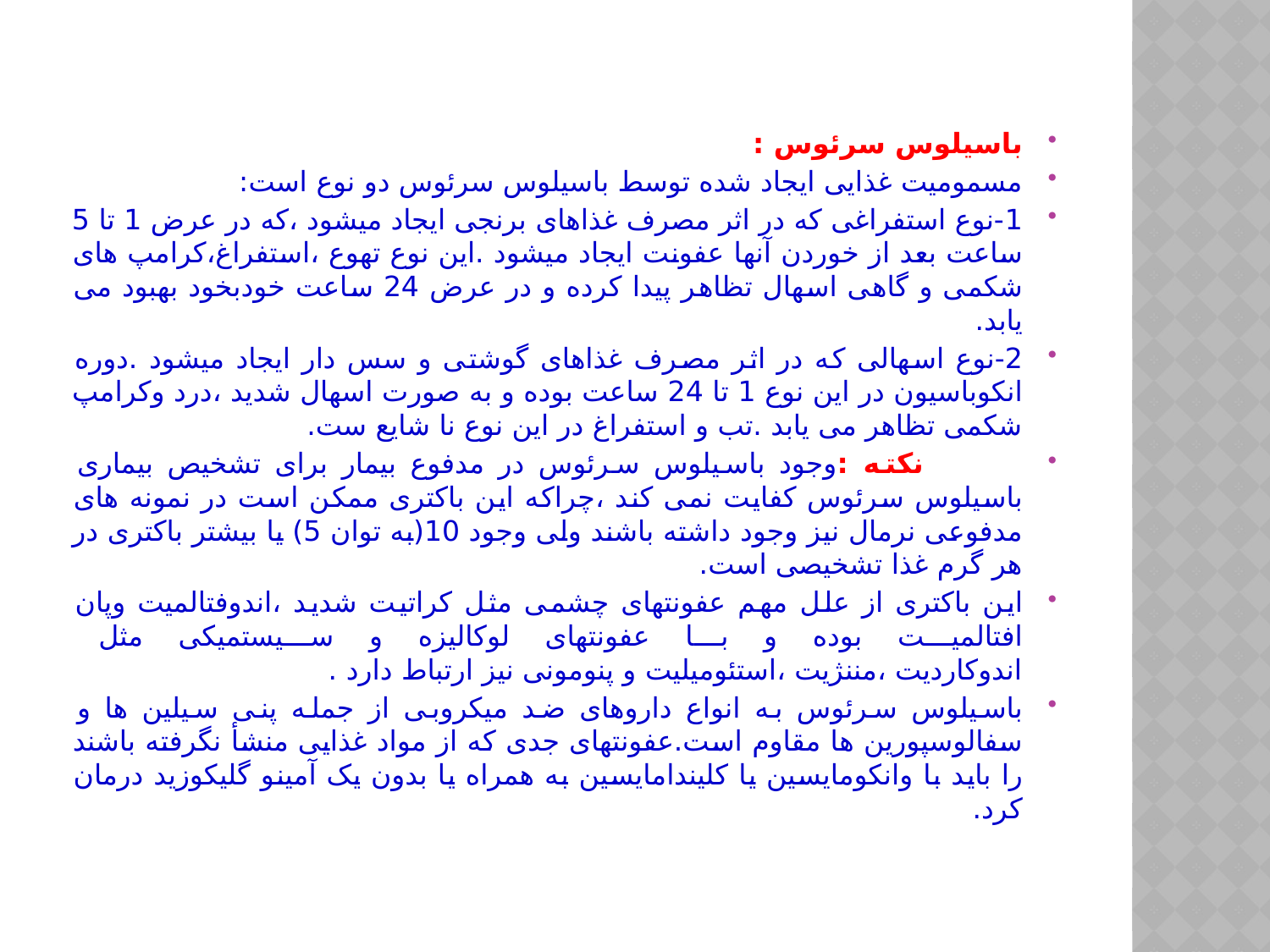

باسیلوس سرئوس :
مسمومیت غذایی ایجاد شده توسط باسیلوس سرئوس دو نوع است:
1-نوع استفراغی که در اثر مصرف غذاهای برنجی ایجاد میشود ،که در عرض 1 تا 5 ساعت بعد از خوردن آنها عفونت ایجاد میشود .این نوع تهوع ،استفراغ،کرامپ های شکمی و گاهی اسهال تظاهر پیدا کرده و در عرض 24 ساعت خودبخود بهبود می یابد.
2-نوع اسهالی که در اثر مصرف غذاهای گوشتی و سس دار ایجاد میشود .دوره انکوباسیون در این نوع 1 تا 24 ساعت بوده و به صورت اسهال شدید ،درد وکرامپ شکمی تظاهر می یابد .تب و استفراغ در این نوع نا شایع ست.
       نکته :وجود باسیلوس سرئوس در مدفوع بیمار برای تشخیص بیماری باسیلوس سرئوس کفایت نمی کند ،چراکه این باکتری ممکن است در نمونه های مدفوعی نرمال نیز وجود داشته باشند ولی وجود 10(به توان 5) یا بیشتر باکتری در هر گرم غذا تشخیصی است.
این باکتری از علل مهم عفونتهای چشمی مثل کراتیت شدید ،اندوفتالمیت وپان افتالمیت بوده و با عفونتهای لوکالیزه و سیستمیکی مثل اندوکاردیت ،مننژیت ،استئومیلیت و پنومونی نیز ارتباط دارد .
باسیلوس سرئوس به انواع داروهای ضد میکروبی از جمله پنی سیلین ها و سفالوسپورین ها مقاوم است.عفونتهای جدی که از مواد غذایی منشأ نگرفته باشند را باید با وانکومایسین یا کلیندامایسین به همراه یا بدون یک آمینو گلیکوزید درمان کرد.